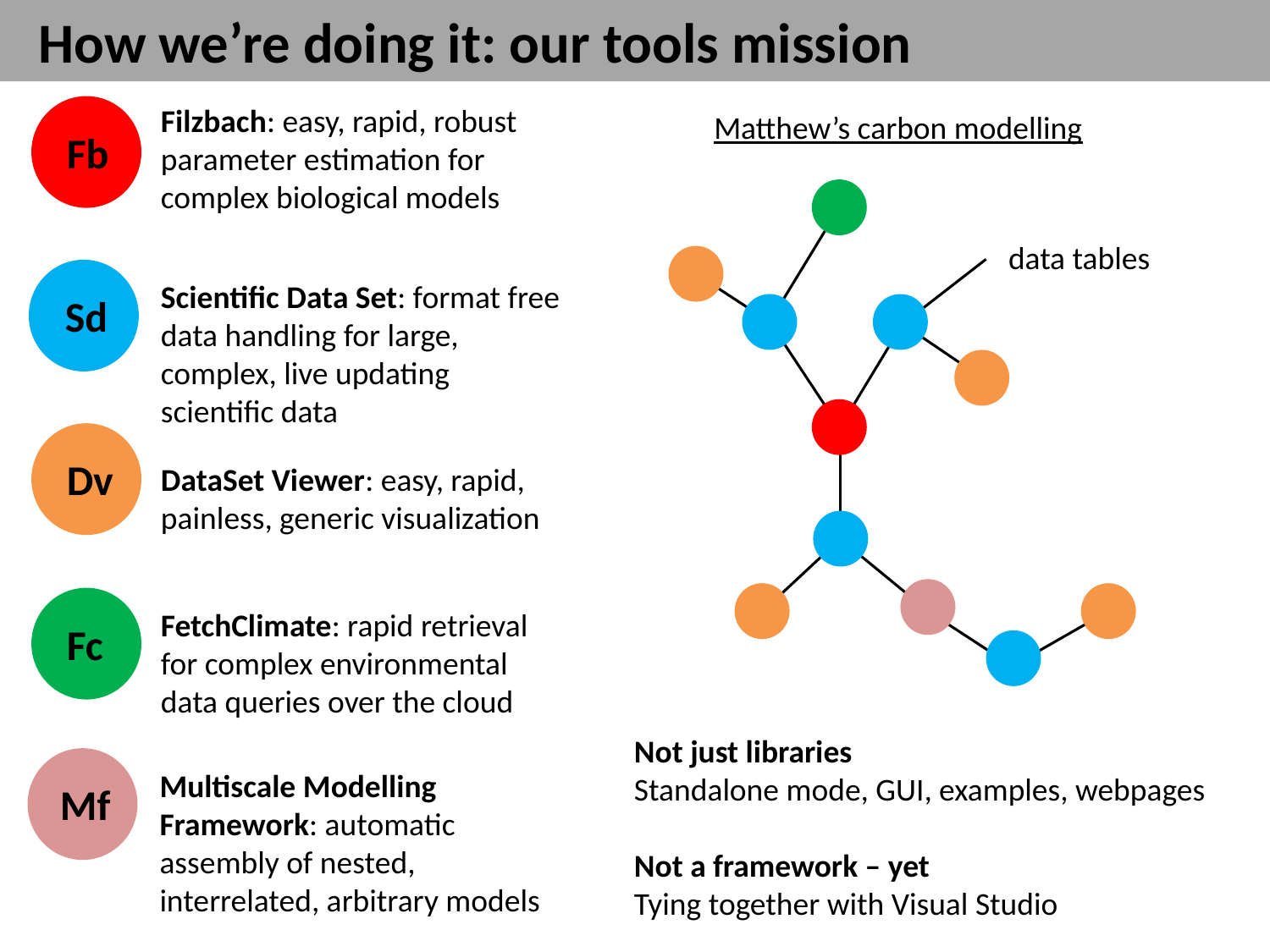

How we’re doing it: our tools mission
Filzbach: easy, rapid, robust parameter estimation for complex biological models

Fb
Matthew’s carbon modelling

data tables

Sd
Scientific Data Set: format free data handling for large, complex, live updating scientific data

Dv
DataSet Viewer: easy, rapid, painless, generic visualization

Fc
FetchClimate: rapid retrieval for complex environmental data queries over the cloud
Not just libraries
Standalone mode, GUI, examples, webpages

Not a framework – yet
Tying together with Visual Studio

Mf
Multiscale Modelling Framework: automatic assembly of nested, interrelated, arbitrary models